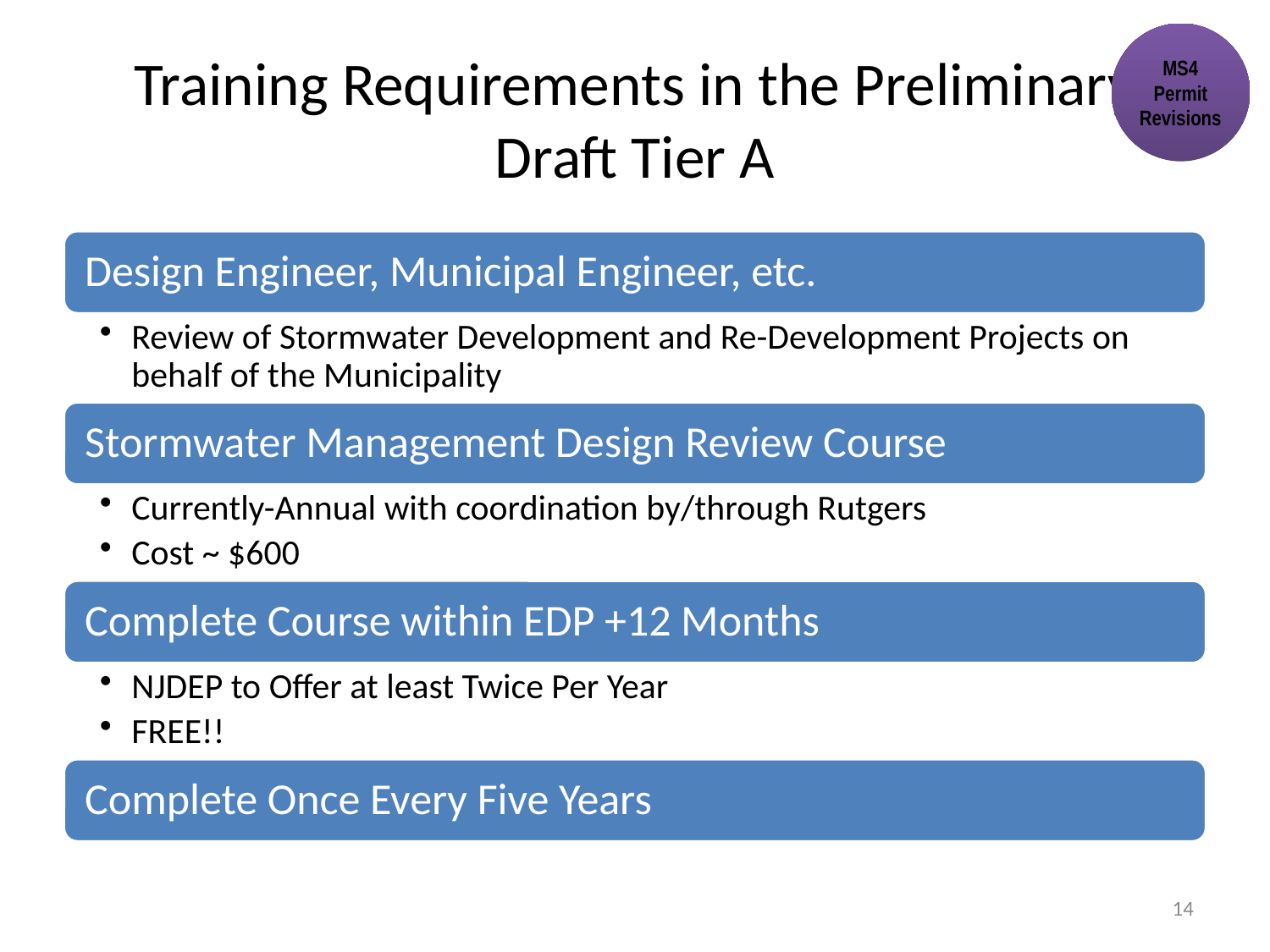

MS4 Permit Revisions
# Training Requirements in the Preliminary Draft Tier A
Design Engineer, Municipal Engineer, etc.
Review of Stormwater Development and Re-Development Projects on  behalf of the Municipality
Stormwater Management Design Review Course
Currently-Annual with coordination by/through Rutgers
Cost ~ $600
Complete Course within EDP +12 Months
NJDEP to Offer at least Twice Per Year
FREE!!
Complete Once Every Five Years
14